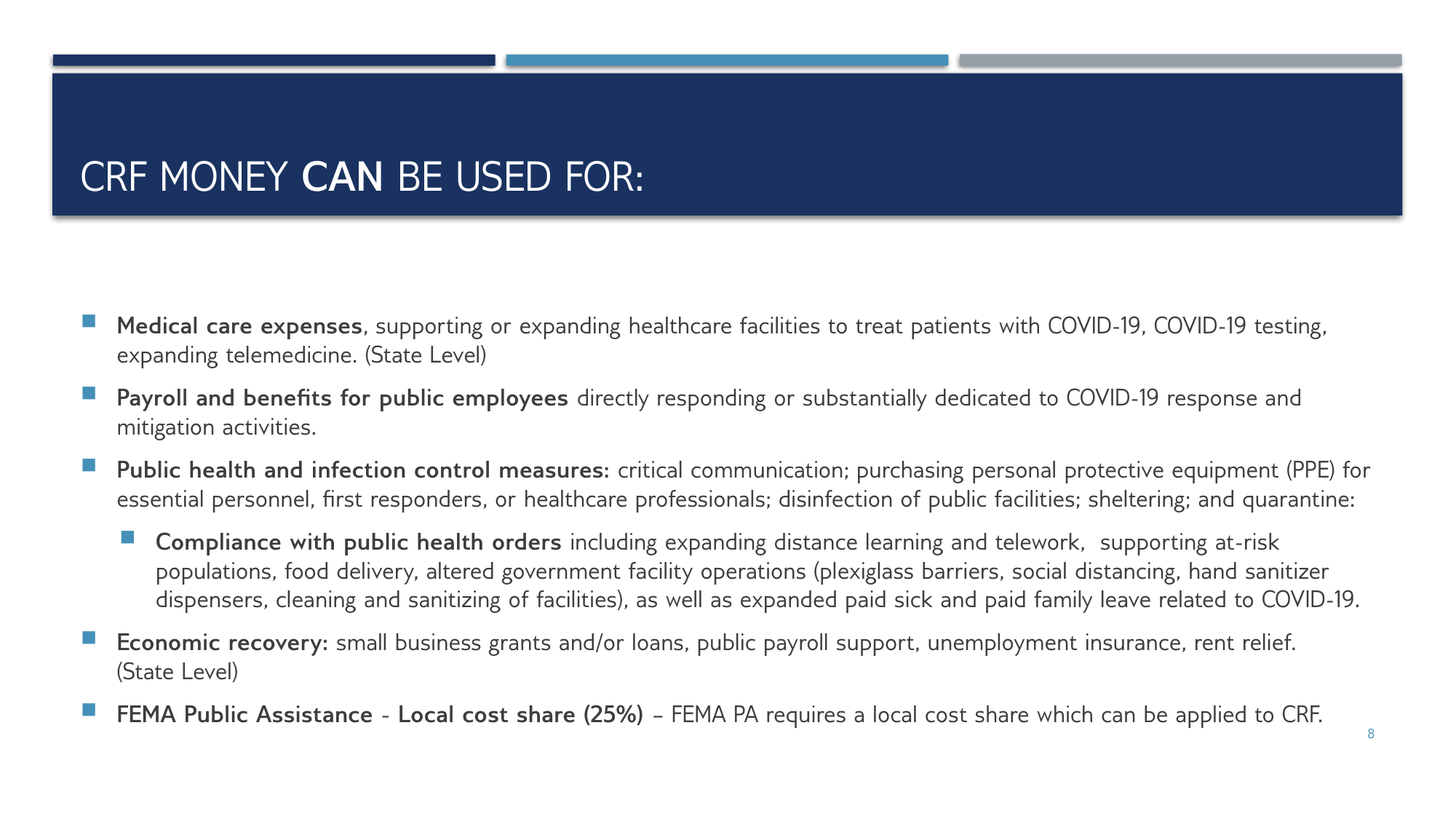

# CRF Money CAN BE USED FOR:
Medical care expenses, supporting or expanding healthcare facilities to treat patients with COVID-19, COVID-19 testing, expanding telemedicine. (State Level)
Payroll and benefits for public employees directly responding or substantially dedicated to COVID-19 response and mitigation activities.
Public health and infection control measures: critical communication; purchasing personal protective equipment (PPE) for essential personnel, first responders, or healthcare professionals; disinfection of public facilities; sheltering; and quarantine:
Compliance with public health orders including expanding distance learning and telework,  supporting at-risk populations, food delivery, altered government facility operations (plexiglass barriers, social distancing, hand sanitizer dispensers, cleaning and sanitizing of facilities), as well as expanded paid sick and paid family leave related to COVID-19.
Economic recovery: small business grants and/or loans, public payroll support, unemployment insurance, rent relief.       (State Level)
FEMA Public Assistance - Local cost share (25%) – FEMA PA requires a local cost share which can be applied to CRF.
8